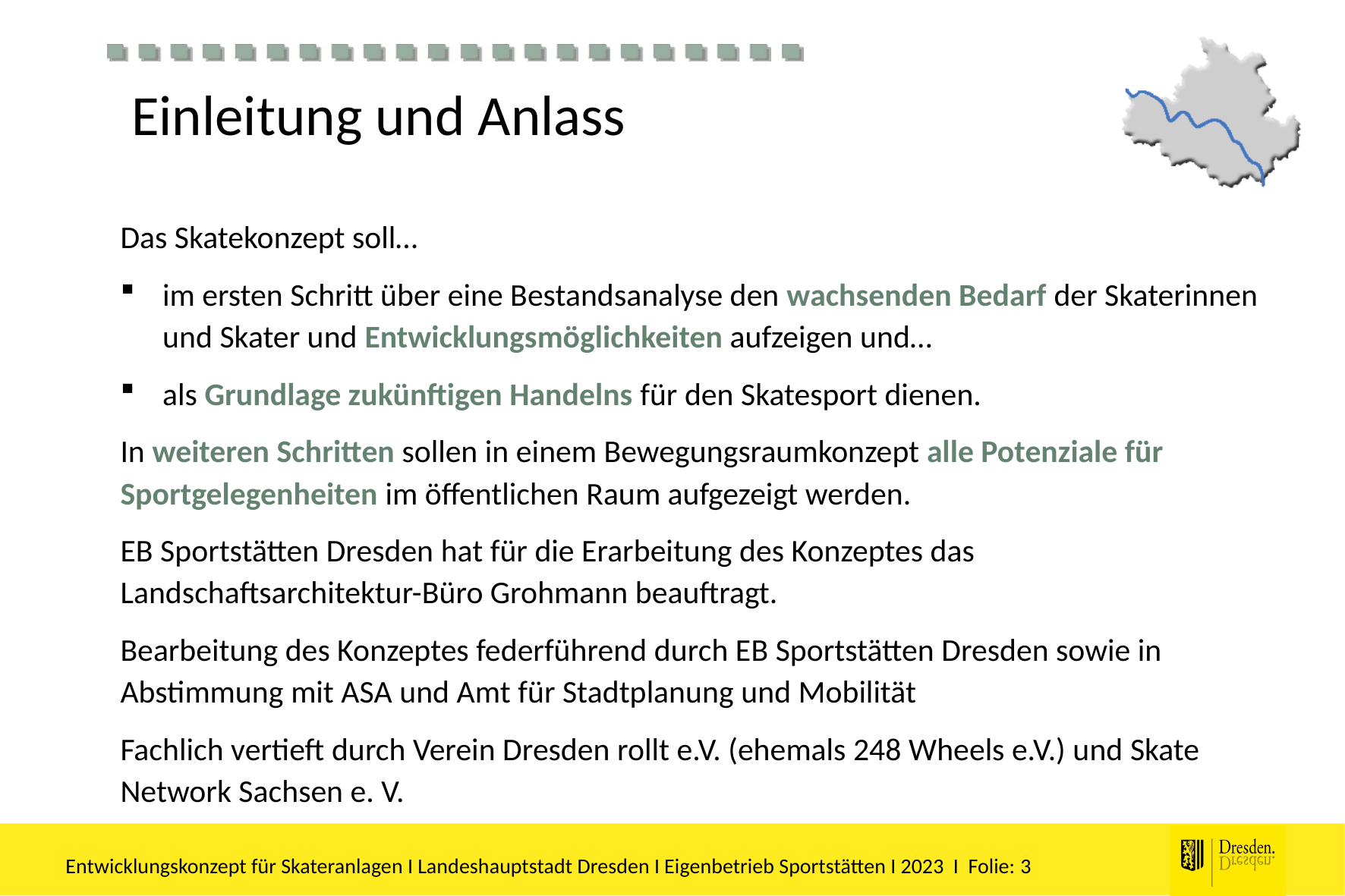

# Einleitung und Anlass
Das Skatekonzept soll…
im ersten Schritt über eine Bestandsanalyse den wachsenden Bedarf der Skaterinnen und Skater und Entwicklungsmöglichkeiten aufzeigen und…
als Grundlage zukünftigen Handelns für den Skatesport dienen.
In weiteren Schritten sollen in einem Bewegungsraumkonzept alle Potenziale für Sportgelegenheiten im öffentlichen Raum aufgezeigt werden.
EB Sportstätten Dresden hat für die Erarbeitung des Konzeptes das Landschaftsarchitektur-Büro Grohmann beauftragt.
Bearbeitung des Konzeptes federführend durch EB Sportstätten Dresden sowie in Abstimmung mit ASA und Amt für Stadtplanung und Mobilität
Fachlich vertieft durch Verein Dresden rollt e.V. (ehemals 248 Wheels e.V.) und Skate Network Sachsen e. V.